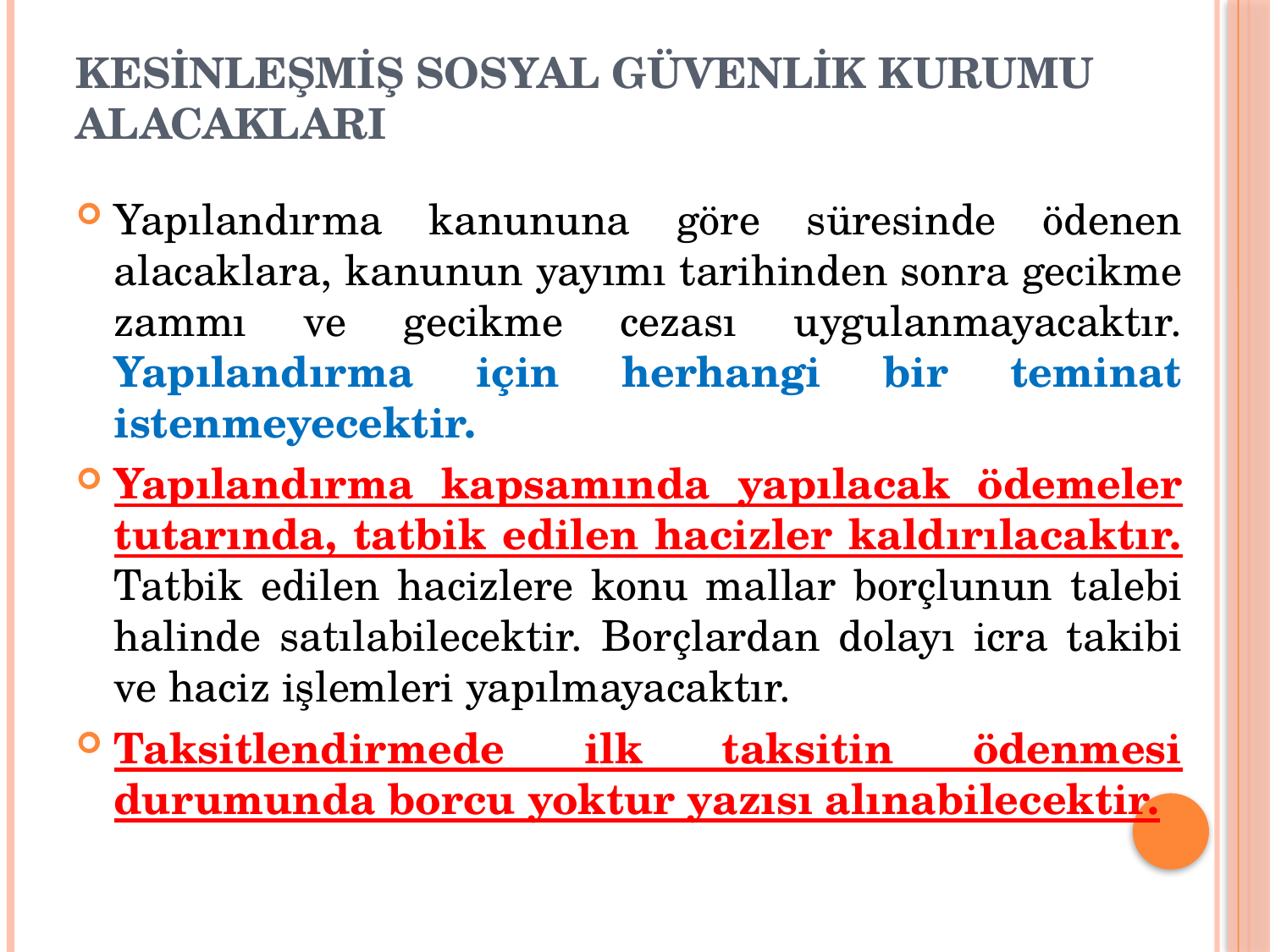

# Kesinleşmiş Sosyal Güvenlik Kurumu alacakları
Yapılandırma kanununa göre süresinde ödenen alacaklara, kanunun yayımı tarihinden sonra gecikme zammı ve gecikme cezası uygulanmayacaktır. Yapılandırma için herhangi bir teminat istenmeyecektir.
Yapılandırma kapsamında yapılacak ödemeler tutarında, tatbik edilen hacizler kaldırılacaktır. Tatbik edilen hacizlere konu mallar borçlunun talebi halinde satılabilecektir. Borçlardan dolayı icra takibi ve haciz işlemleri yapılmayacaktır.
Taksitlendirmede ilk taksitin ödenmesi durumunda borcu yoktur yazısı alınabilecektir.